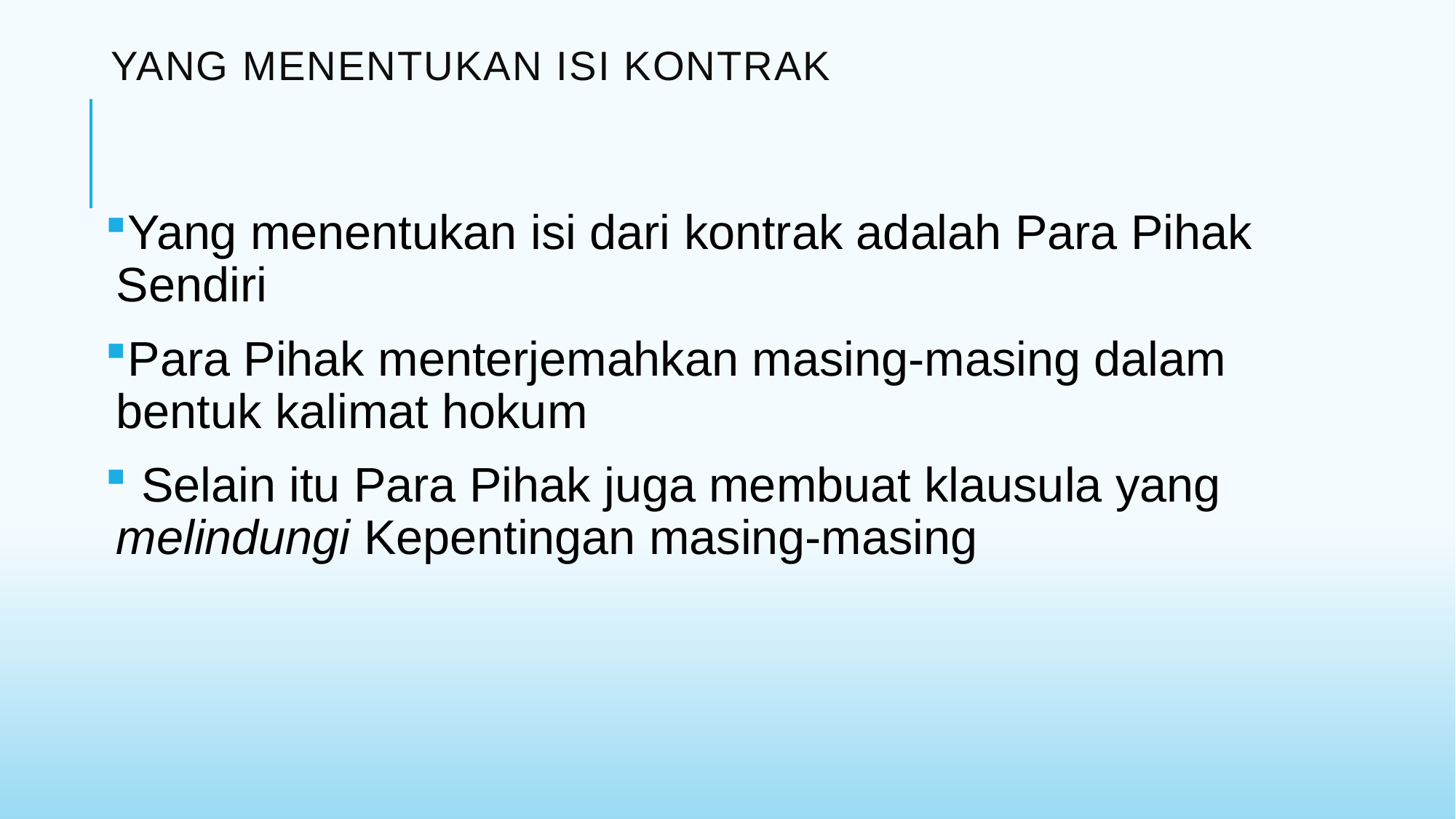

# yang Menentukan Isi Kontrak

Yang menentukan isi dari kontrak adalah Para Pihak Sendiri
Para Pihak menterjemahkan masing-masing dalam bentuk kalimat hokum
 Selain itu Para Pihak juga membuat klausula yang melindungi Kepentingan masing-masing